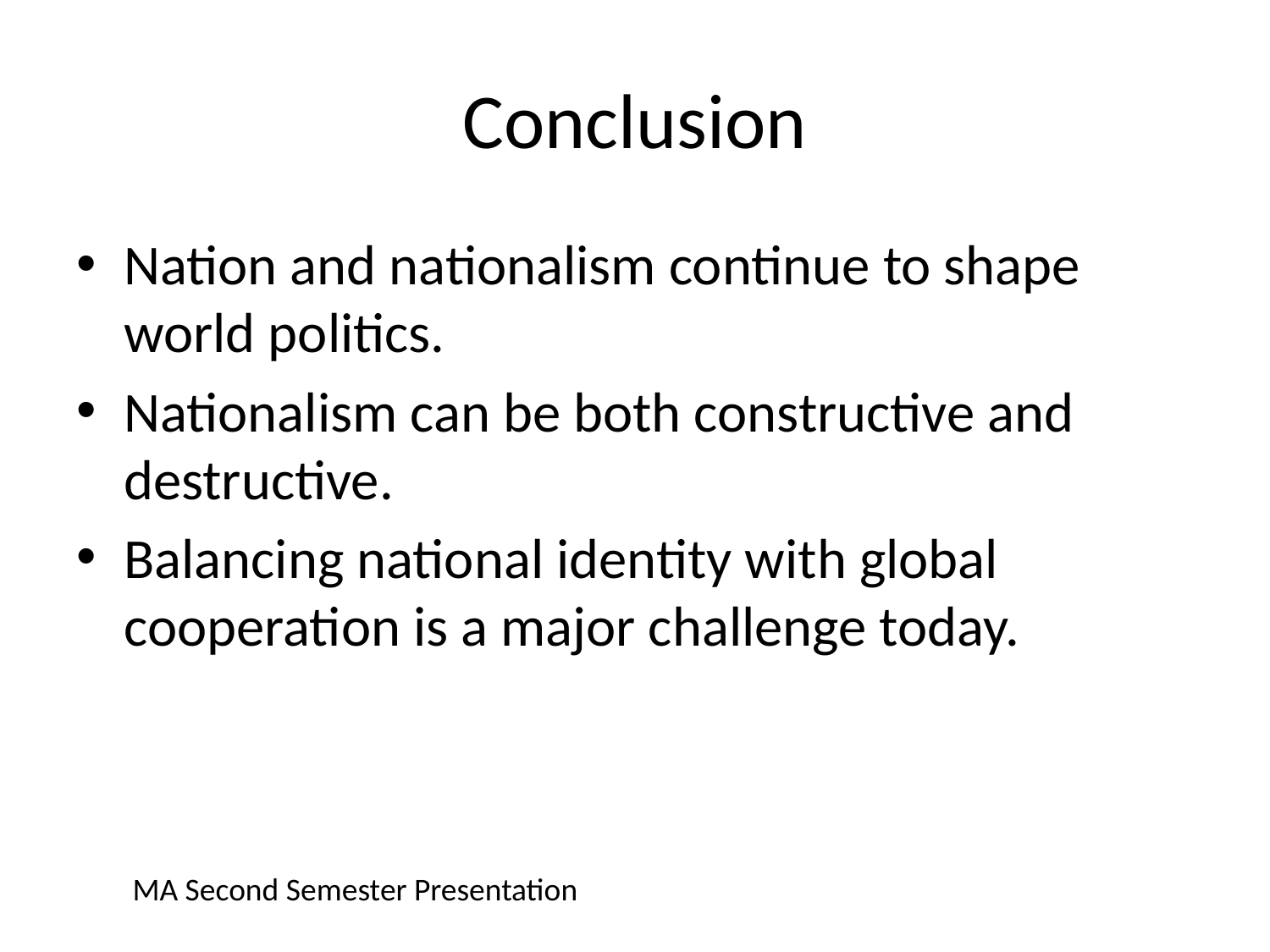

# Conclusion
Nation and nationalism continue to shape world politics.
Nationalism can be both constructive and destructive.
Balancing national identity with global cooperation is a major challenge today.
MA Second Semester Presentation